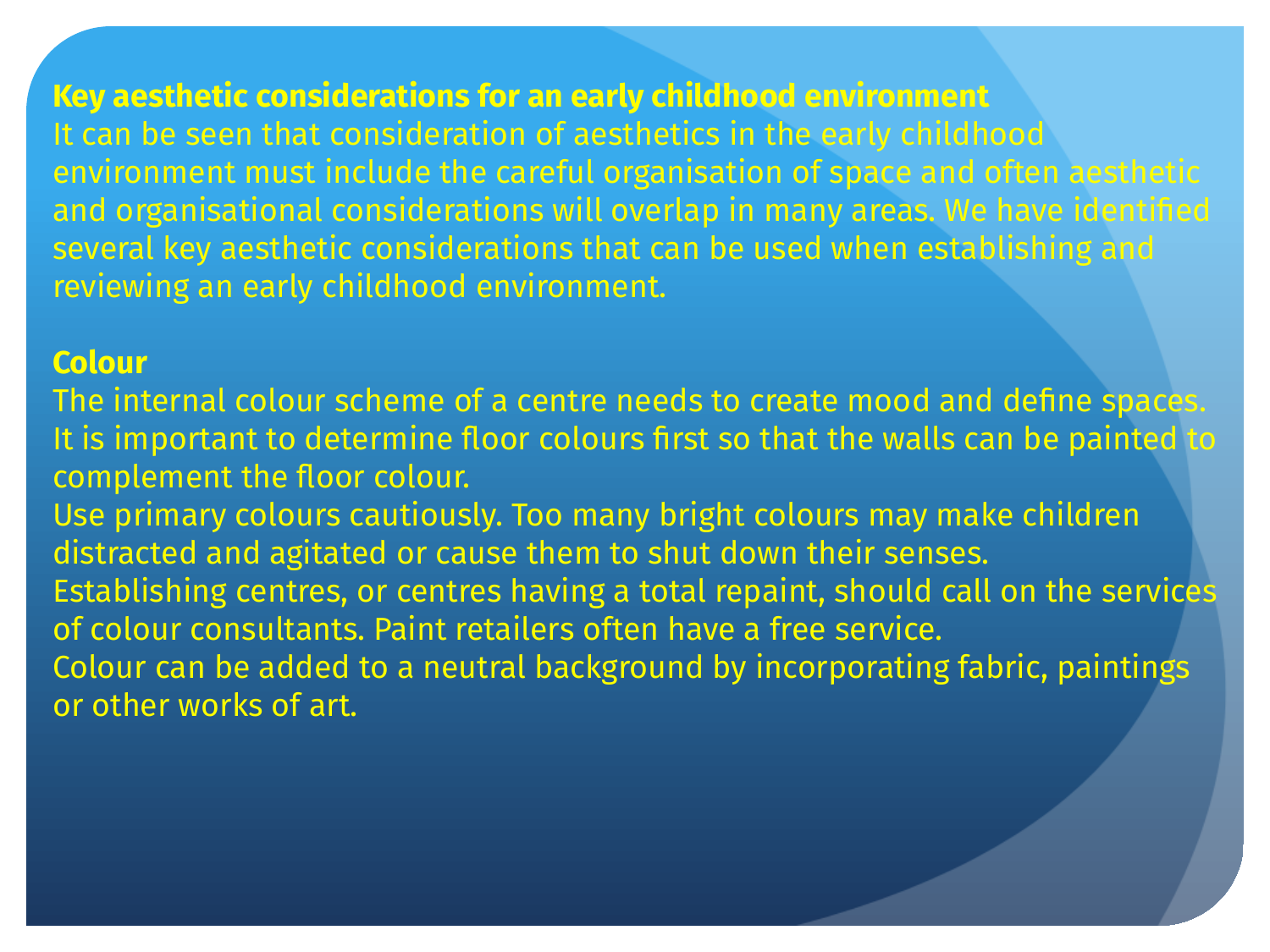

Key aesthetic considerations for an early childhood environment
It can be seen that consideration of aesthetics in the early childhood environment must include the careful organisation of space and often aesthetic and organisational considerations will overlap in many areas. We have identified several key aesthetic considerations that can be used when establishing and reviewing an early childhood environment.

Colour
The internal colour scheme of a centre needs to create mood and define spaces. It is important to determine floor colours first so that the walls can be painted to complement the floor colour.
Use primary colours cautiously. Too many bright colours may make children distracted and agitated or cause them to shut down their senses.
Establishing centres, or centres having a total repaint, should call on the services of colour consultants. Paint retailers often have a free service.
Colour can be added to a neutral background by incorporating fabric, paintings or other works of art.